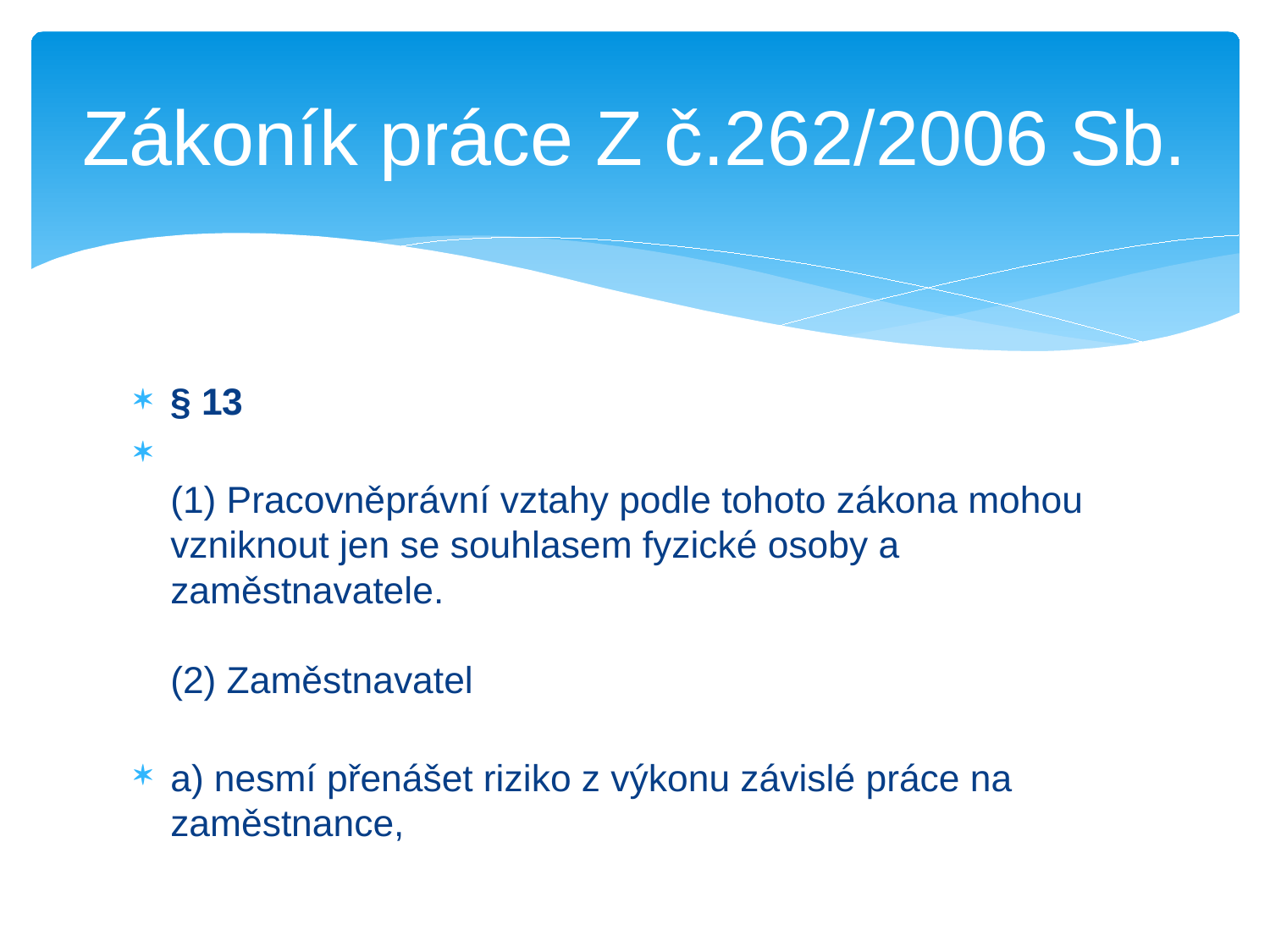

# Zákoník práce Z č.262/2006 Sb.
§ 13
(1) Pracovněprávní vztahy podle tohoto zákona mohou vzniknout jen se souhlasem fyzické osoby a zaměstnavatele.
(2) Zaměstnavatel
a) nesmí přenášet riziko z výkonu závislé práce na zaměstnance,